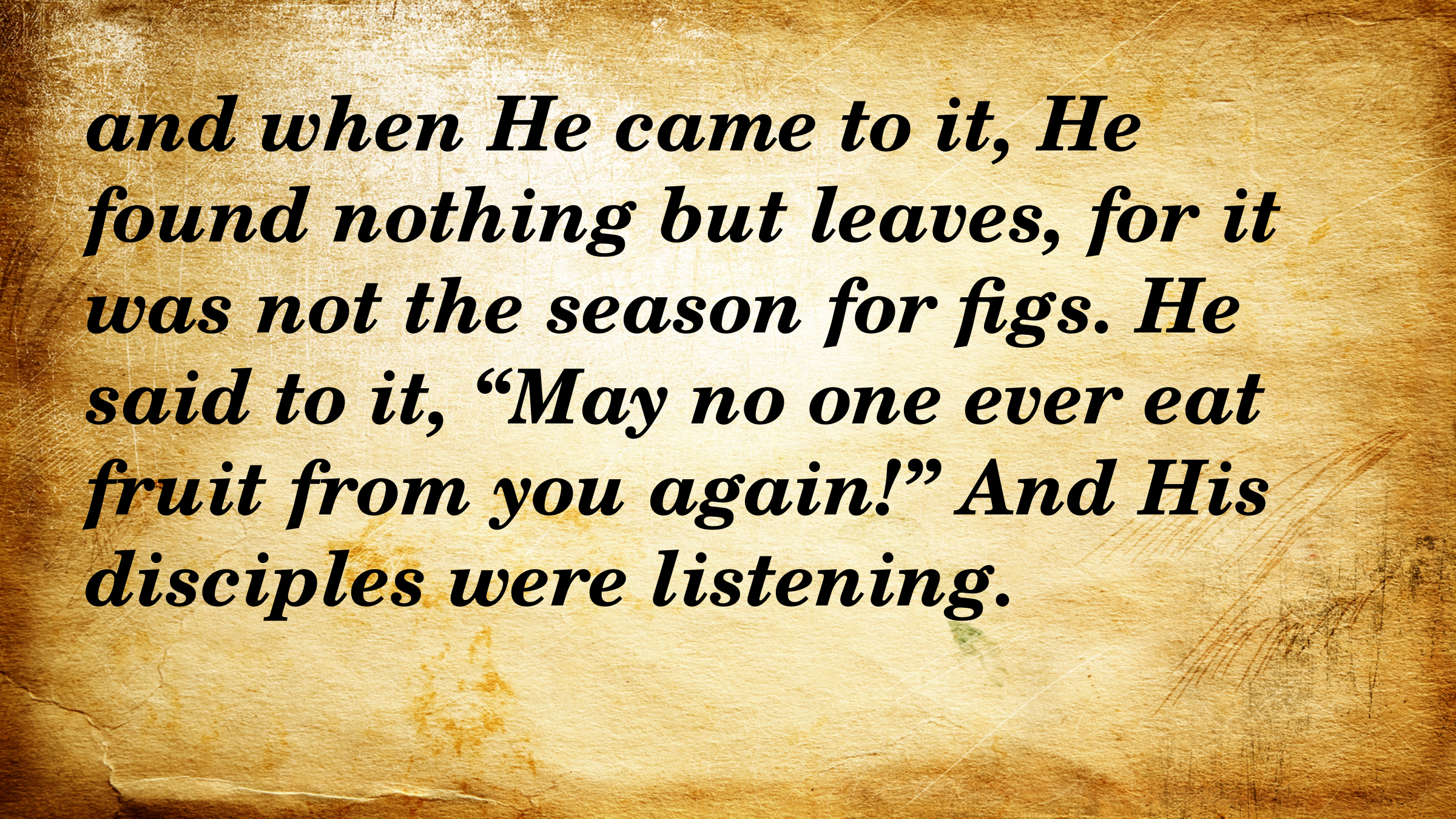

and when He came to it, He found nothing but leaves, for it was not the season for figs. He said to it, “May no one ever eat fruit from you again!” And His disciples were listening.